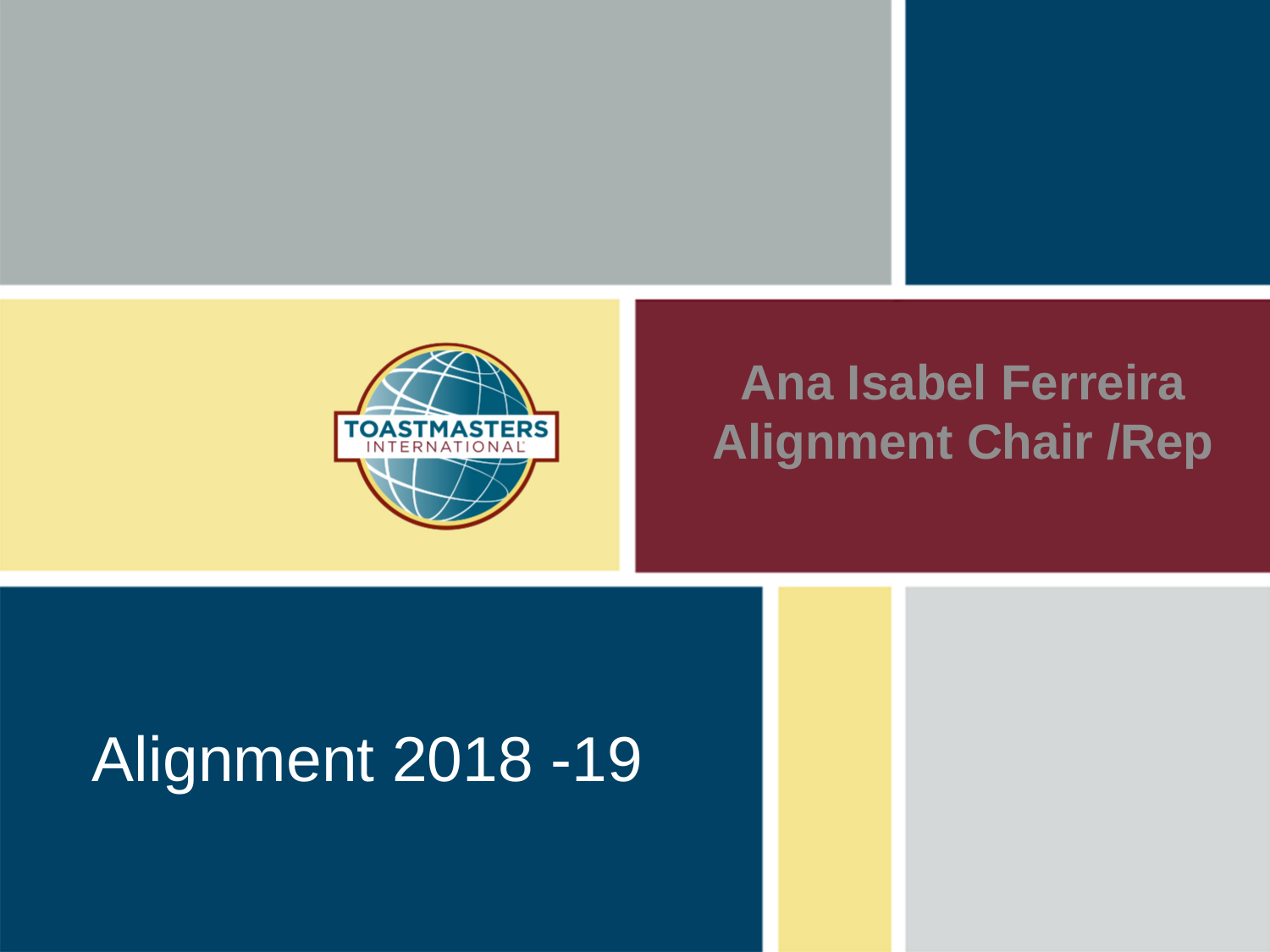

# Ana Isabel Ferreira Alignment Chair /Rep
Alignment 2018 -19